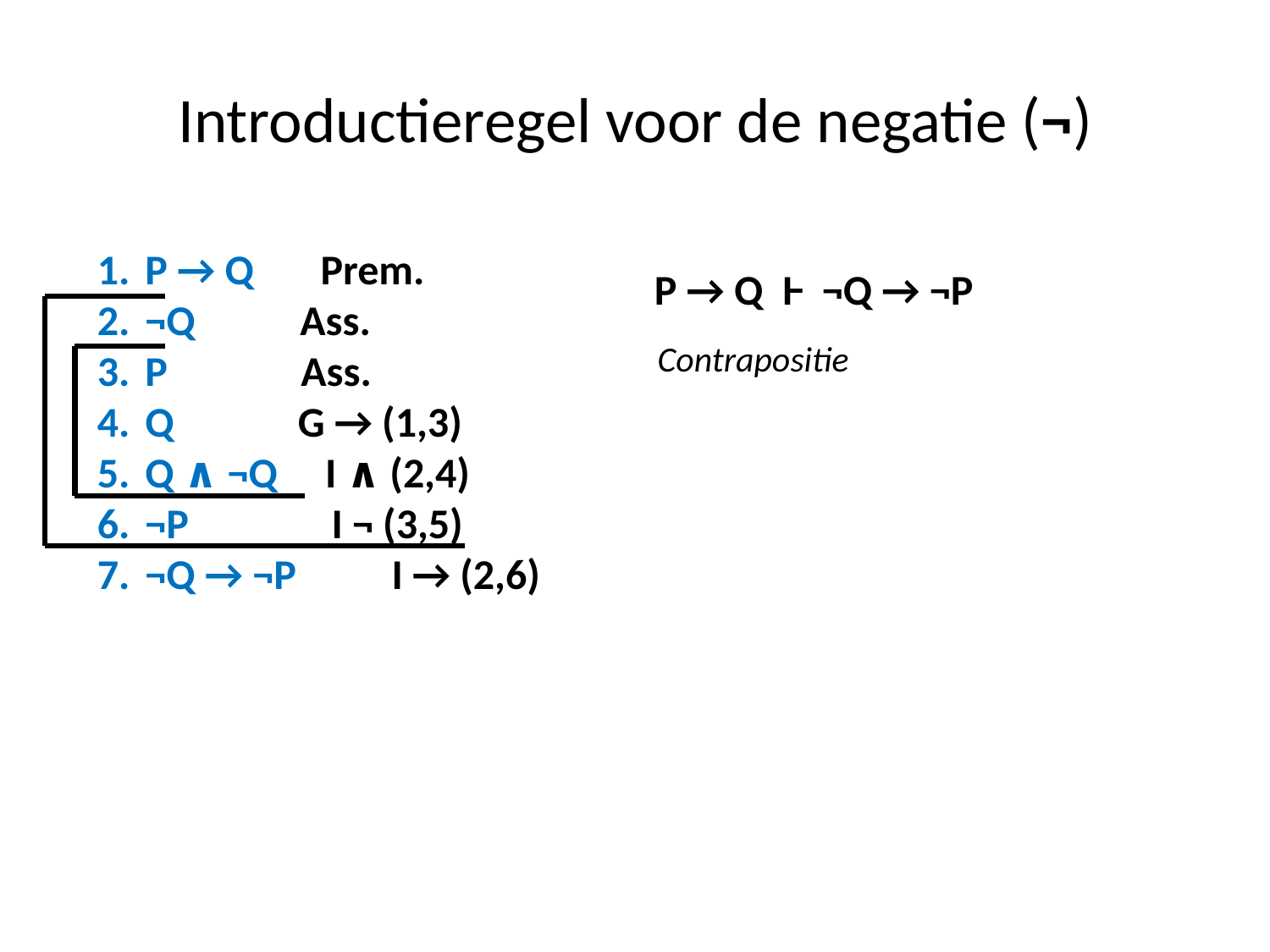

# Introductieregel voor de negatie (¬)
P → Q       Prem.
¬Q           Ass.
P              Ass.
Q             G → (1,3)
Q ∧ ¬Q     I ∧ (2,4)
¬P               I ¬ (3,5)
¬Q → ¬P          I → (2,6)
P → Q  Ⱶ  ¬Q → ¬P
Contrapositie